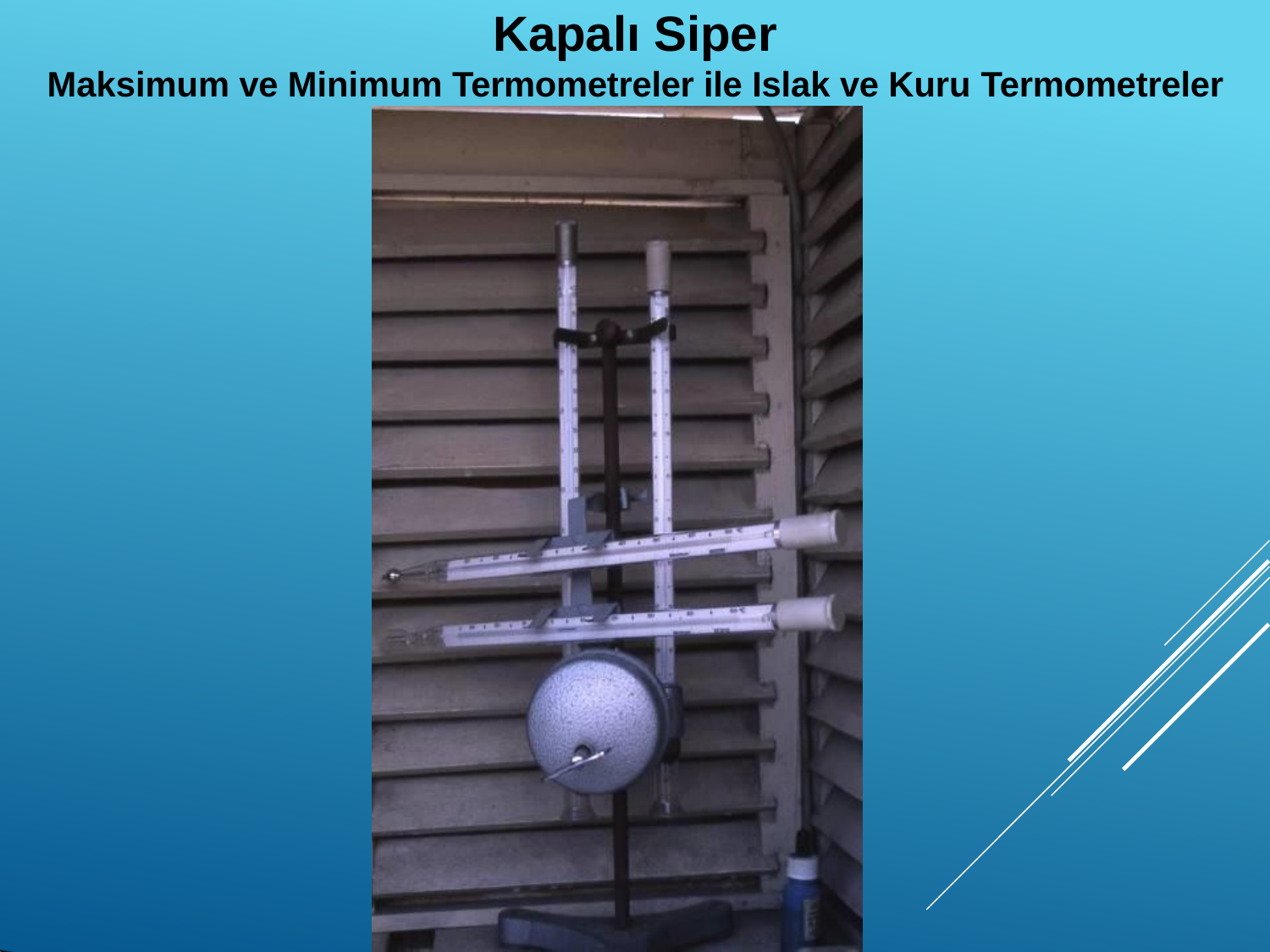

# Kapalı Siper
Maksimum ve Minimum Termometreler ile Islak ve Kuru Termometreler